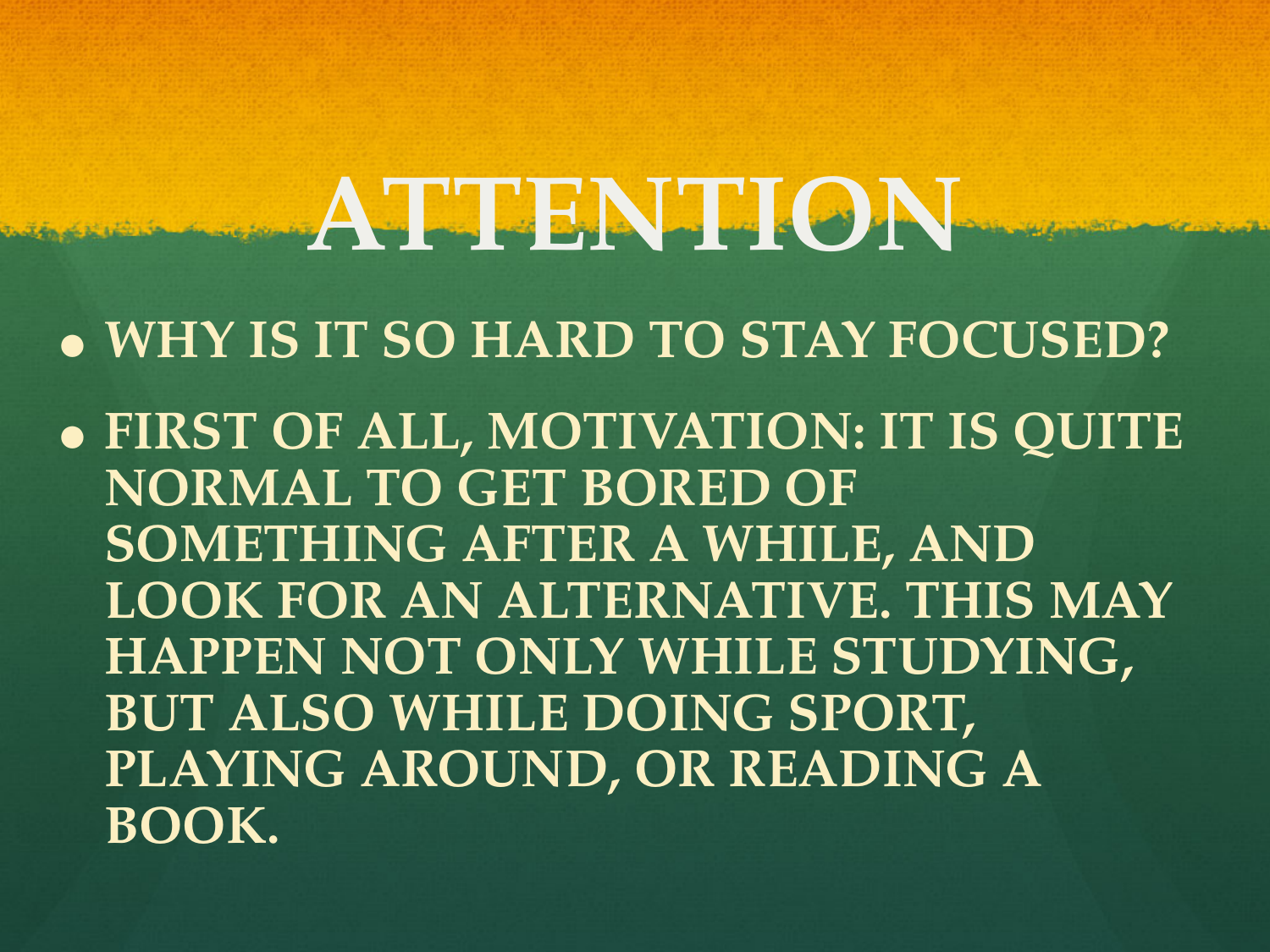

# ATTENTION
WHY IS IT SO HARD TO STAY FOCUSED?
FIRST OF ALL, MOTIVATION: IT IS QUITE NORMAL TO GET BORED OF SOMETHING AFTER A WHILE, AND LOOK FOR AN ALTERNATIVE. THIS MAY HAPPEN NOT ONLY WHILE STUDYING, BUT ALSO WHILE DOING SPORT, PLAYING AROUND, OR READING A BOOK.